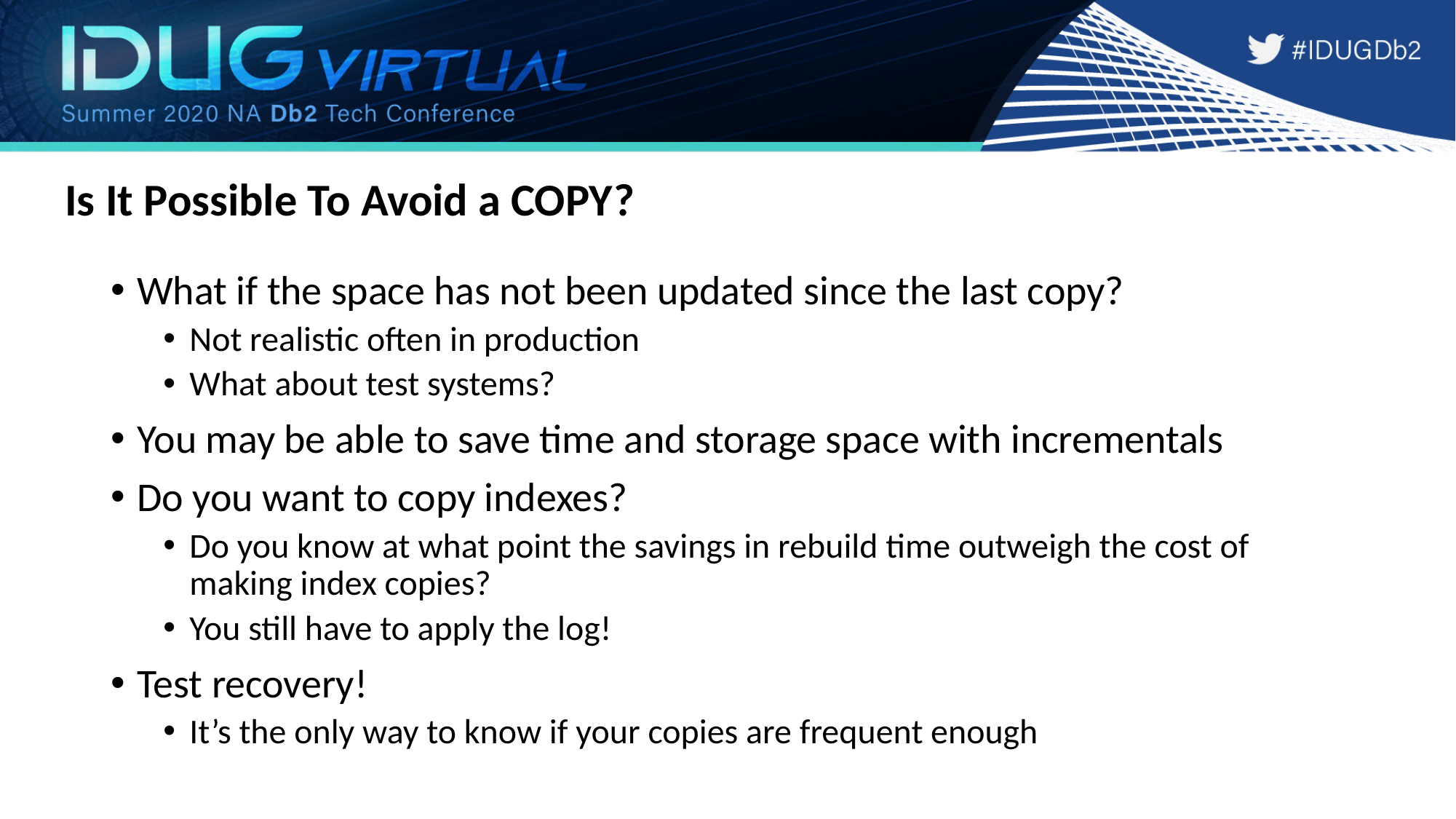

# Is It Possible To Avoid a COPY?
What if the space has not been updated since the last copy?
Not realistic often in production
What about test systems?
You may be able to save time and storage space with incrementals
Do you want to copy indexes?
Do you know at what point the savings in rebuild time outweigh the cost of making index copies?
You still have to apply the log!
Test recovery!
It’s the only way to know if your copies are frequent enough